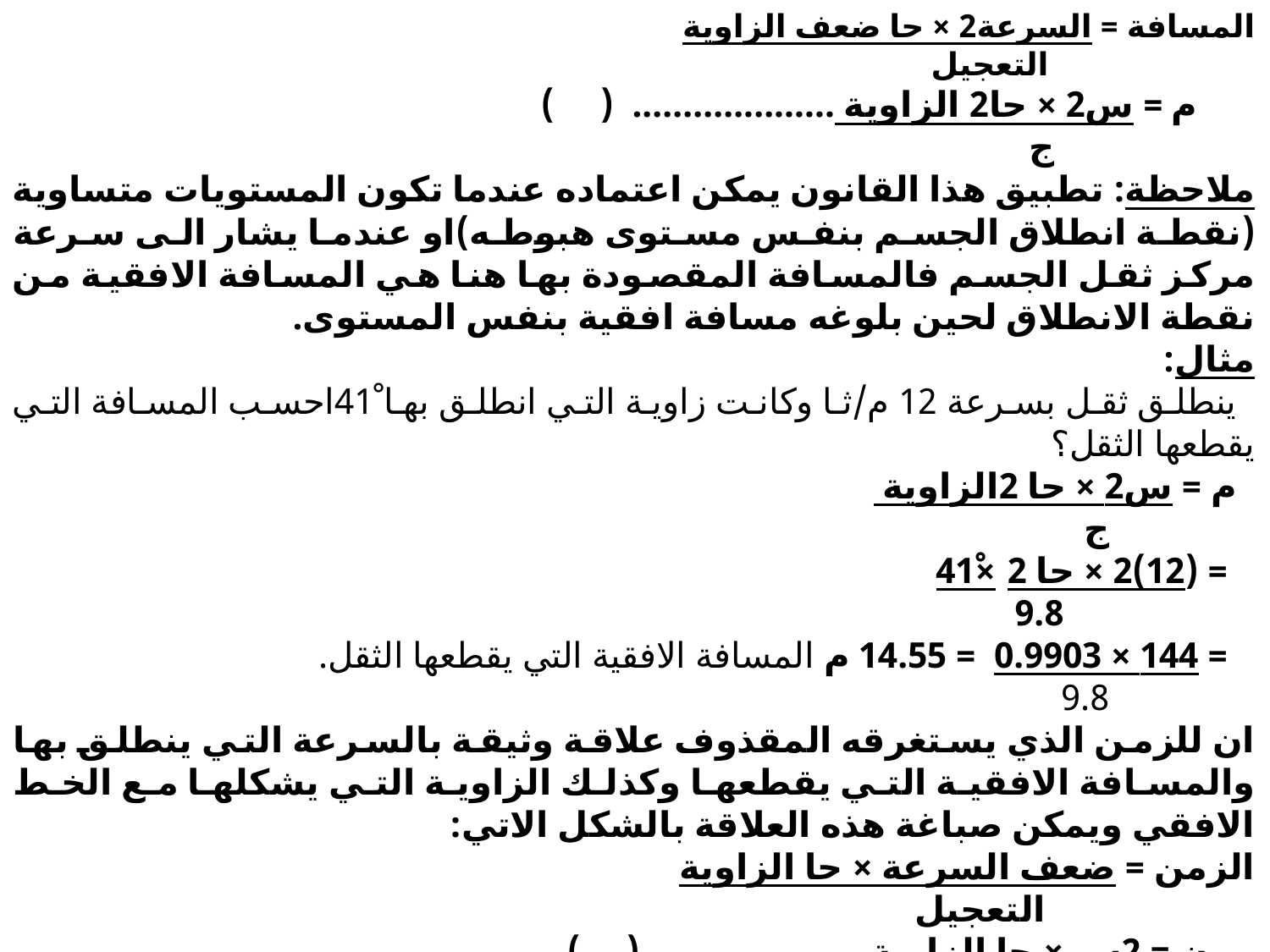

المسافة = السرعة2 × حا ضعف الزاوية
                         التعجيل
       م = س2 × حا2 الزاوية ....................  (     )
                      ج
ملاحظة: تطبيق هذا القانون يمكن اعتماده عندما تكون المستويات متساوية (نقطة انطلاق الجسم بنفس مستوى هبوطه)او عندما يشار الى سرعة مركز ثقل الجسم فالمسافة المقصودة بها هنا هي المسافة الافقية من نقطة الانطلاق لحين بلوغه مسافة افقية بنفس المستوى.
مثال:
  ينطلق ثقل بسرعة 12 م/ثا وكانت زاوية التي انطلق بها ْ41احسب المسافة التي يقطعها الثقل؟
  م = س2 × حا 2الزاوية
                ج
   = (12)2 × حا 2× ْ41
                     9.8
   = 144 × 0.9903  = 14.55 م المسافة الافقية التي يقطعها الثقل.
                9.8
ان للزمن الذي يستغرقه المقذوف علاقة وثيقة بالسرعة التي ينطلق بها والمسافة الافقية التي يقطعها وكذلك الزاوية التي يشكلها مع الخط الافقي ويمكن صباغة هذه العلاقة بالشكل الاتي:
الزمن = ضعف السرعة × حا الزاوية
                       التعجيل
     ن = 2س × حا الزاوية  .................... (     )
                     ج